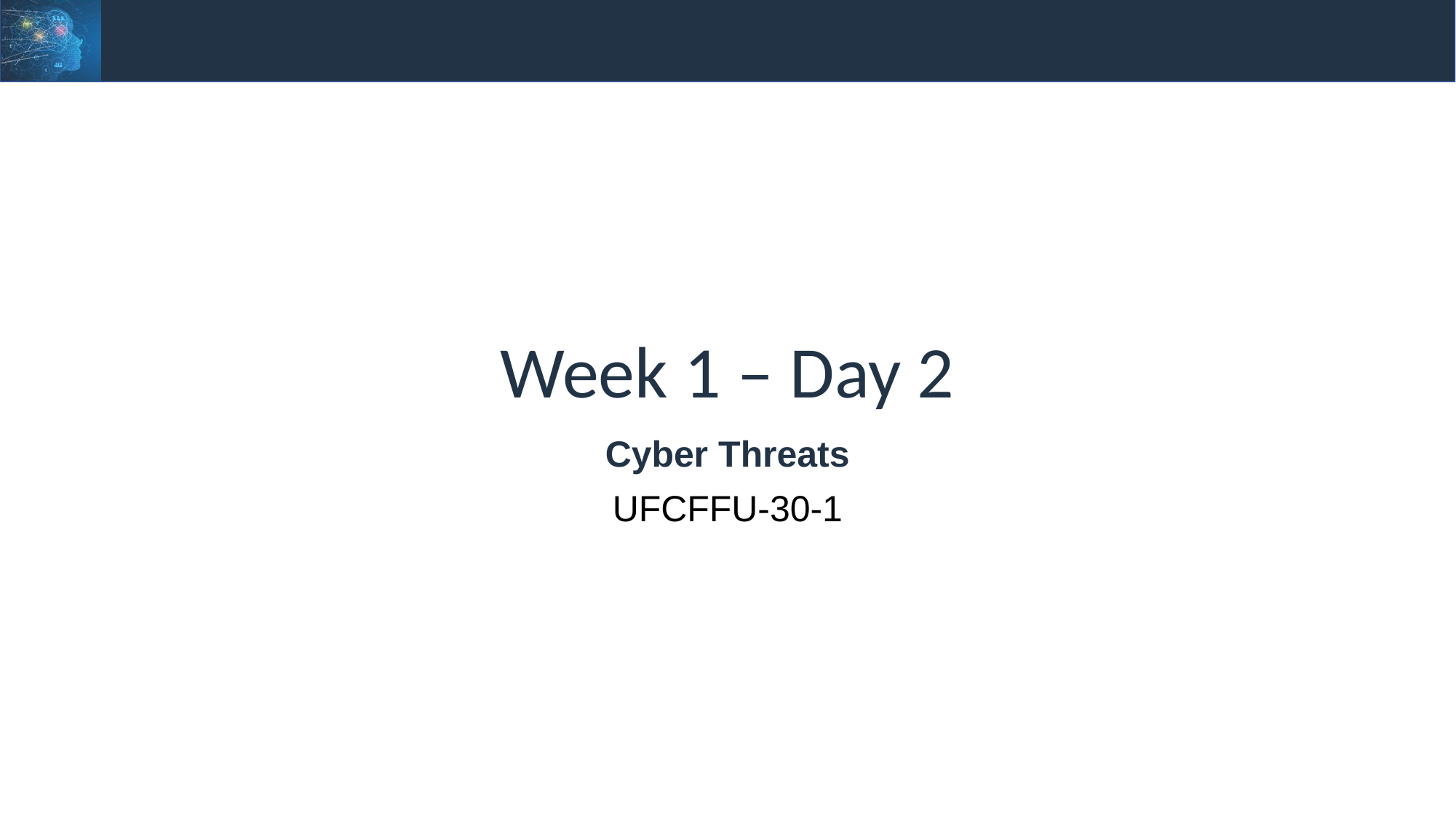

# Week 1 – Day 2
Cyber Threats
UFCFFU-30-1